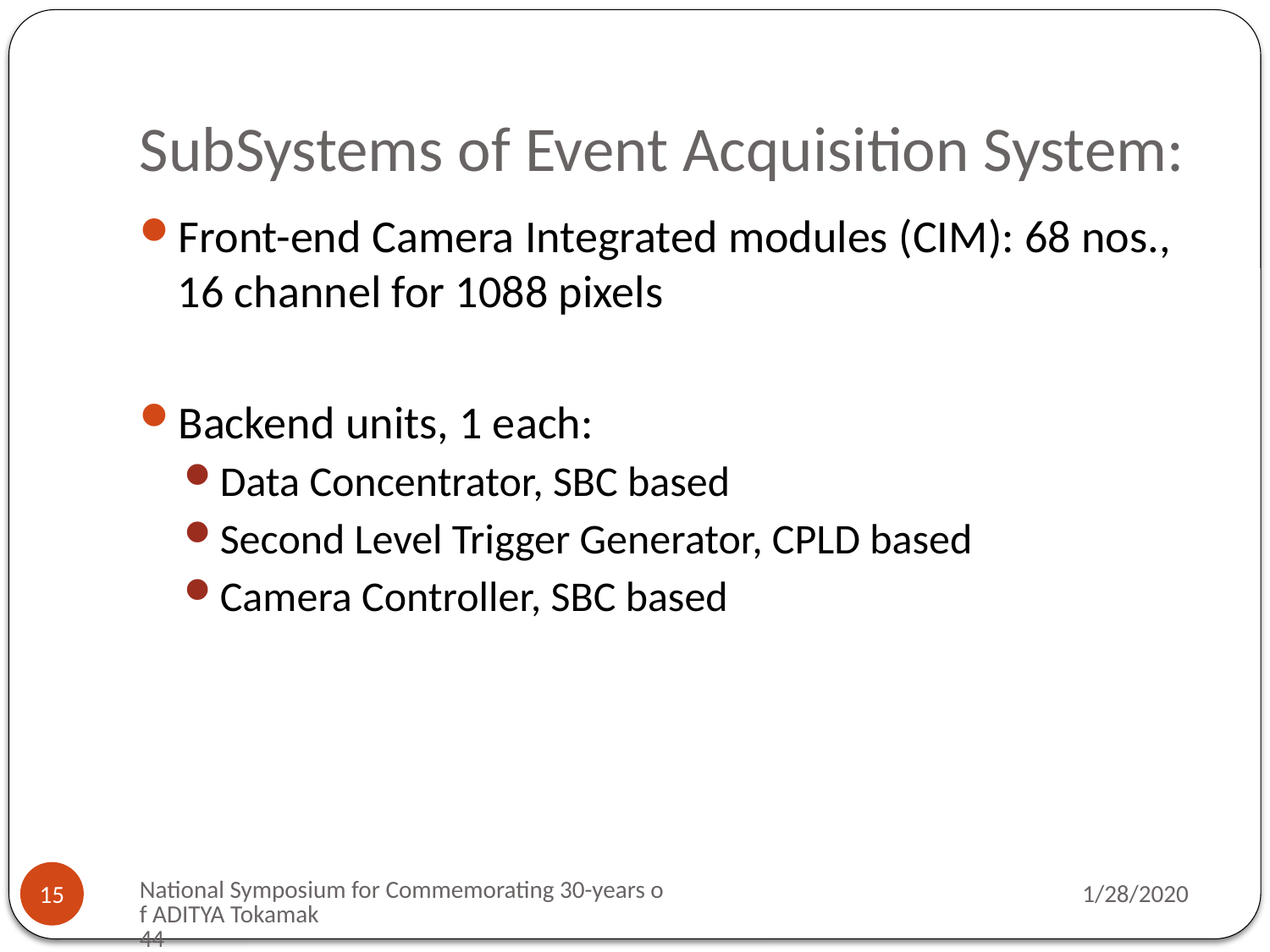

# SubSystems of Event Acquisition System:
Front-end Camera Integrated modules (CIM): 68 nos., 16 channel for 1088 pixels

Backend units, 1 each:
Data Concentrator, SBC based
Second Level Trigger Generator, CPLD based
Camera Controller, SBC based
National Symposium for Commemorating 30-years of ADITYA Tokamak                                                             44
1/28/2020
15